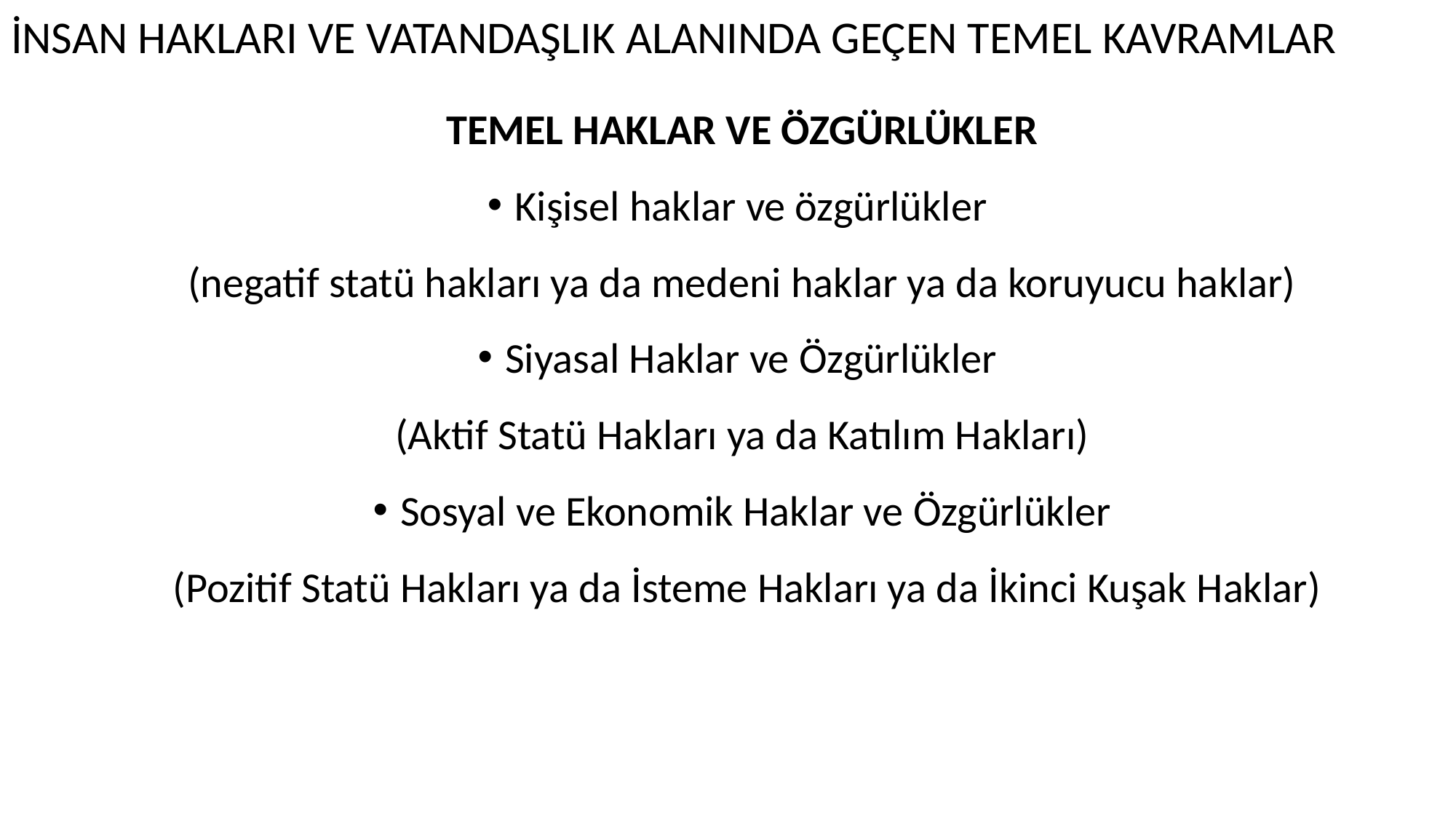

# İNSAN HAKLARI VE VATANDAŞLIK ALANINDA GEÇEN TEMEL KAVRAMLAR
TEMEL HAKLAR VE ÖZGÜRLÜKLER
Kişisel haklar ve özgürlükler
(negatif statü hakları ya da medeni haklar ya da koruyucu haklar)
Siyasal Haklar ve Özgürlükler
(Aktif Statü Hakları ya da Katılım Hakları)
Sosyal ve Ekonomik Haklar ve Özgürlükler
 (Pozitif Statü Hakları ya da İsteme Hakları ya da İkinci Kuşak Haklar)